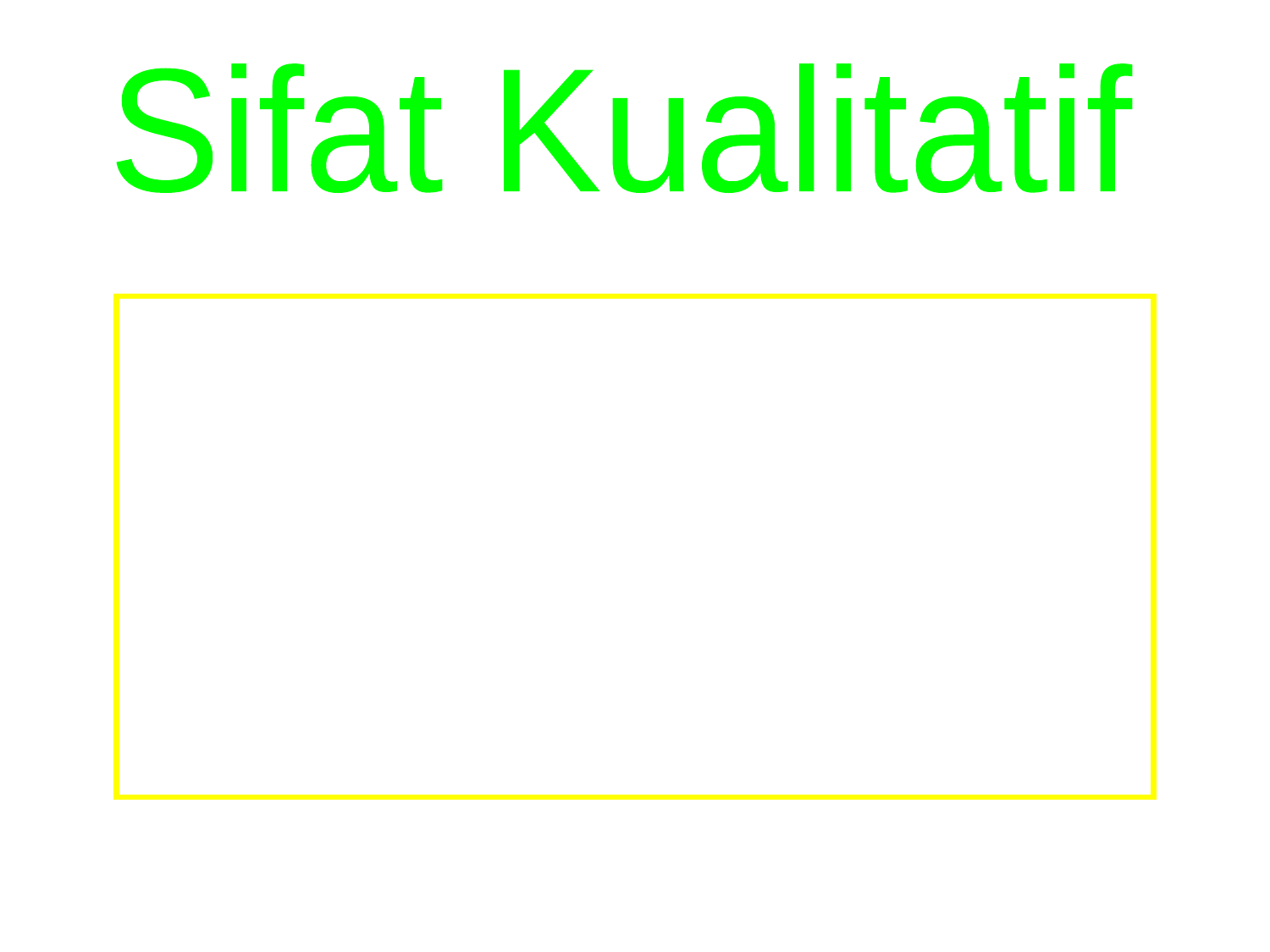

Sifat Kualitatif
Pengertian
 Gen Penyandi
 Macam
 Distribusi Data Diskret